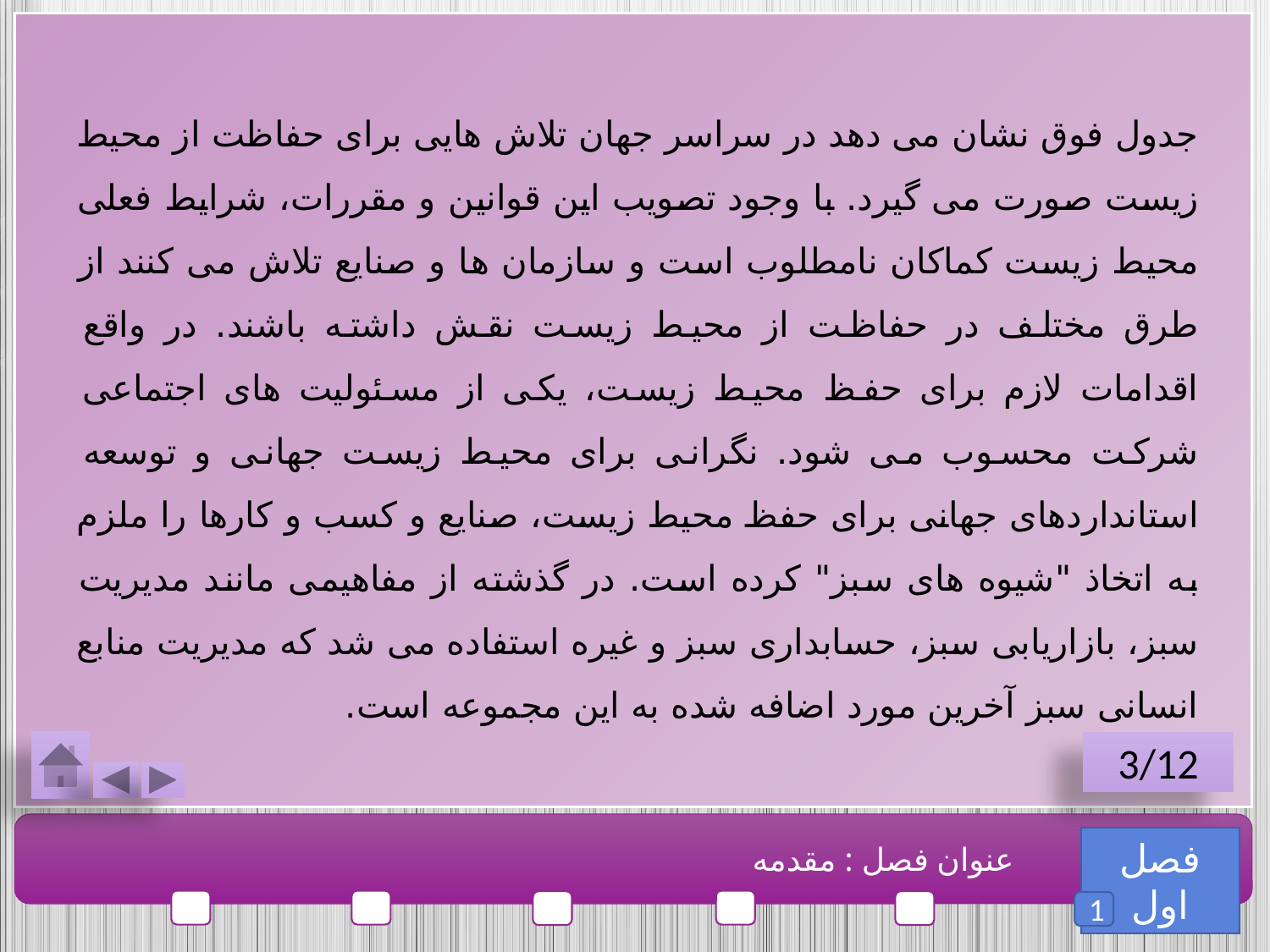

جدول فوق نشان می دهد در سراسر جهان تلاش هایی برای حفاظت از محیط زیست صورت می گیرد. با وجود تصویب این قوانین و مقررات، شرایط فعلی محیط زیست کماکان نامطلوب است و سازمان ها و صنایع تلاش می کنند از طرق مختلف در حفاظت از محیط زیست نقش داشته باشند. در واقع اقدامات لازم برای حفظ محیط زیست، یکی از مسئولیت های اجتماعی شرکت محسوب می شود. نگرانی برای محیط زیست جهانی و توسعه استانداردهای جهانی برای حفظ محیط زیست‏، صنایع و کسب و کارها را ملزم به اتخاذ "شیوه های سبز" کرده است. در گذشته از مفاهیمی مانند مدیریت سبز، بازاریابی سبز، حسابداری سبز و غیره استفاده می شد که مدیریت منابع انسانی سبز آخرین مورد اضافه شده به این مجموعه است.

3/12

فصل اول
عنوان فصل : مقدمه

1